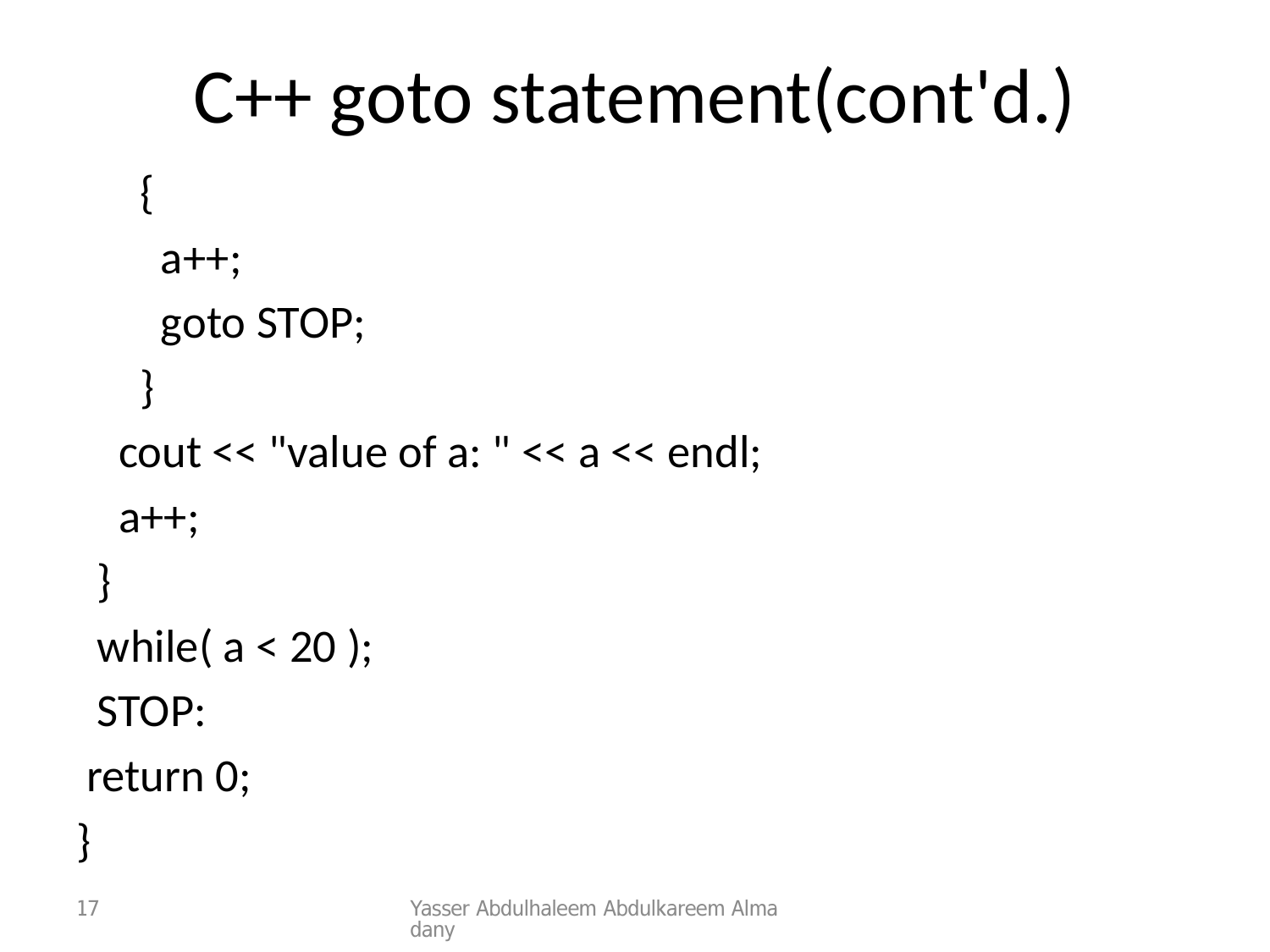

# C++ goto statement(cont'd.)
      {
        a++;
        goto STOP;
      }
    cout << "value of a: " << a << endl;
    a++;
  }
  while( a < 20 );
  STOP:
 return 0;
}
17
Yasser Abdulhaleem Abdulkareem Almadany